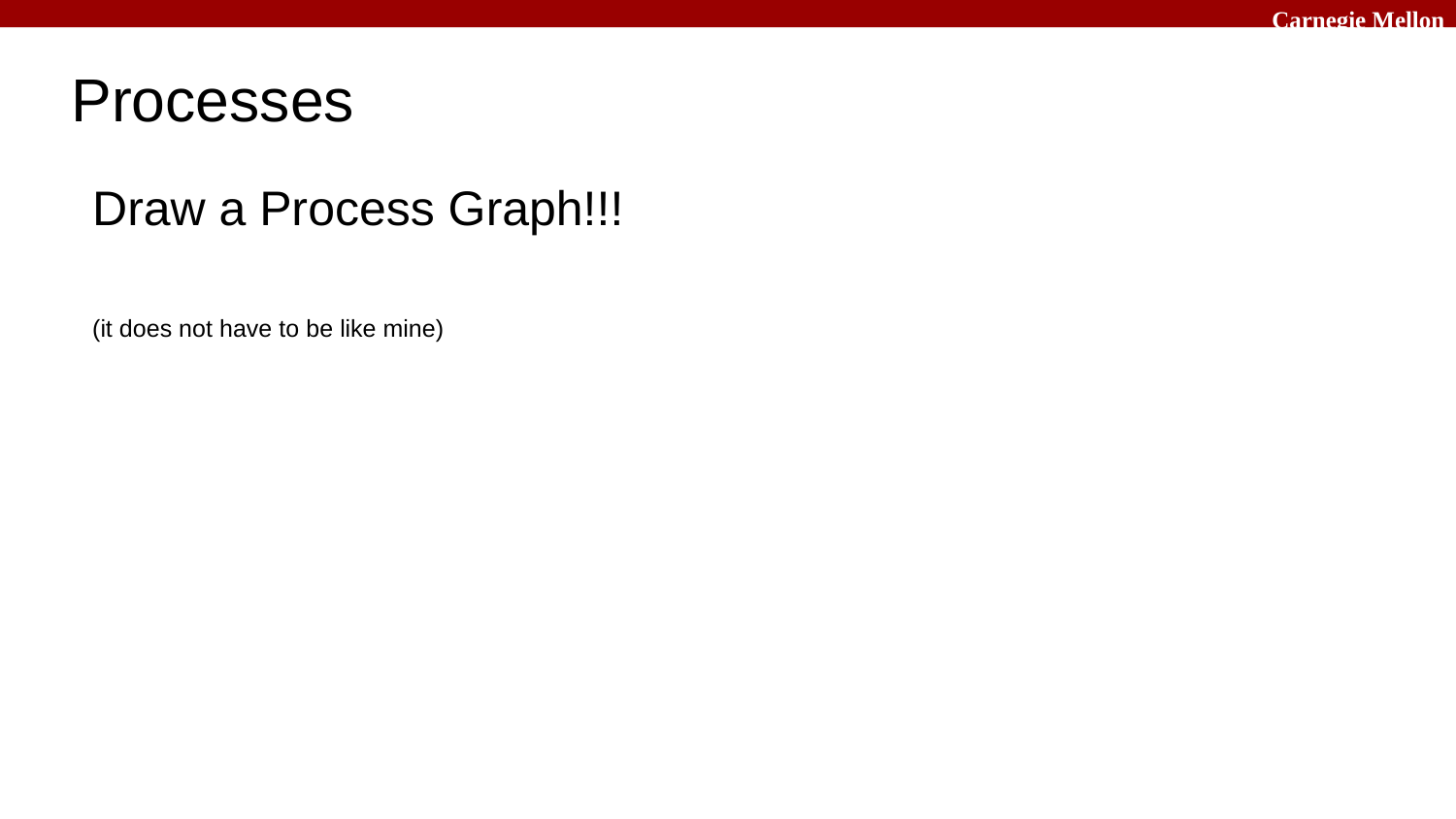

# Processes
Draw a Process Graph!!!

(it does not have to be like mine)